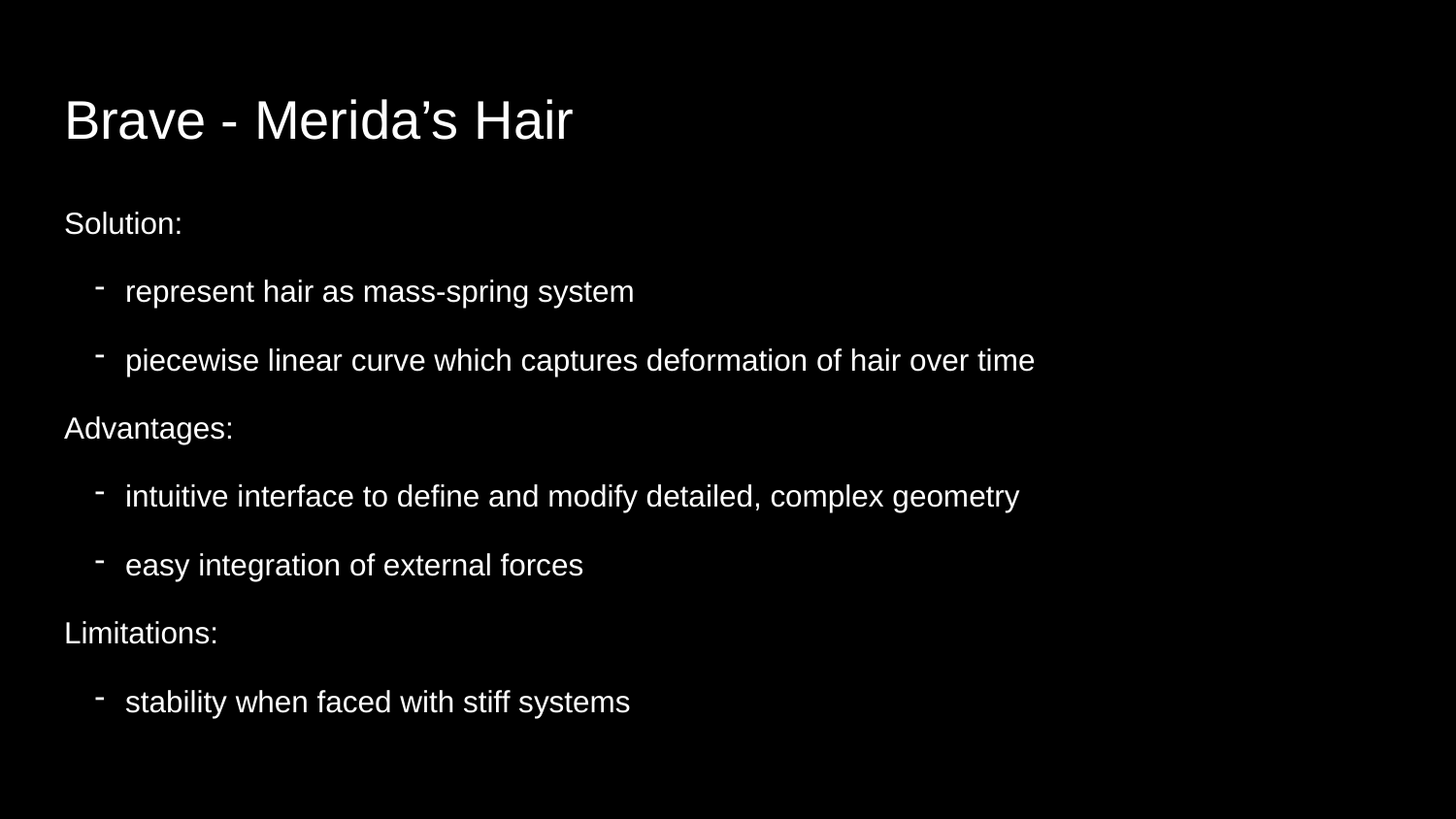

# Brave - Merida’s Hair
Solution:
represent hair as mass-spring system
piecewise linear curve which captures deformation of hair over time
Advantages:
intuitive interface to define and modify detailed, complex geometry
easy integration of external forces
Limitations:
stability when faced with stiff systems